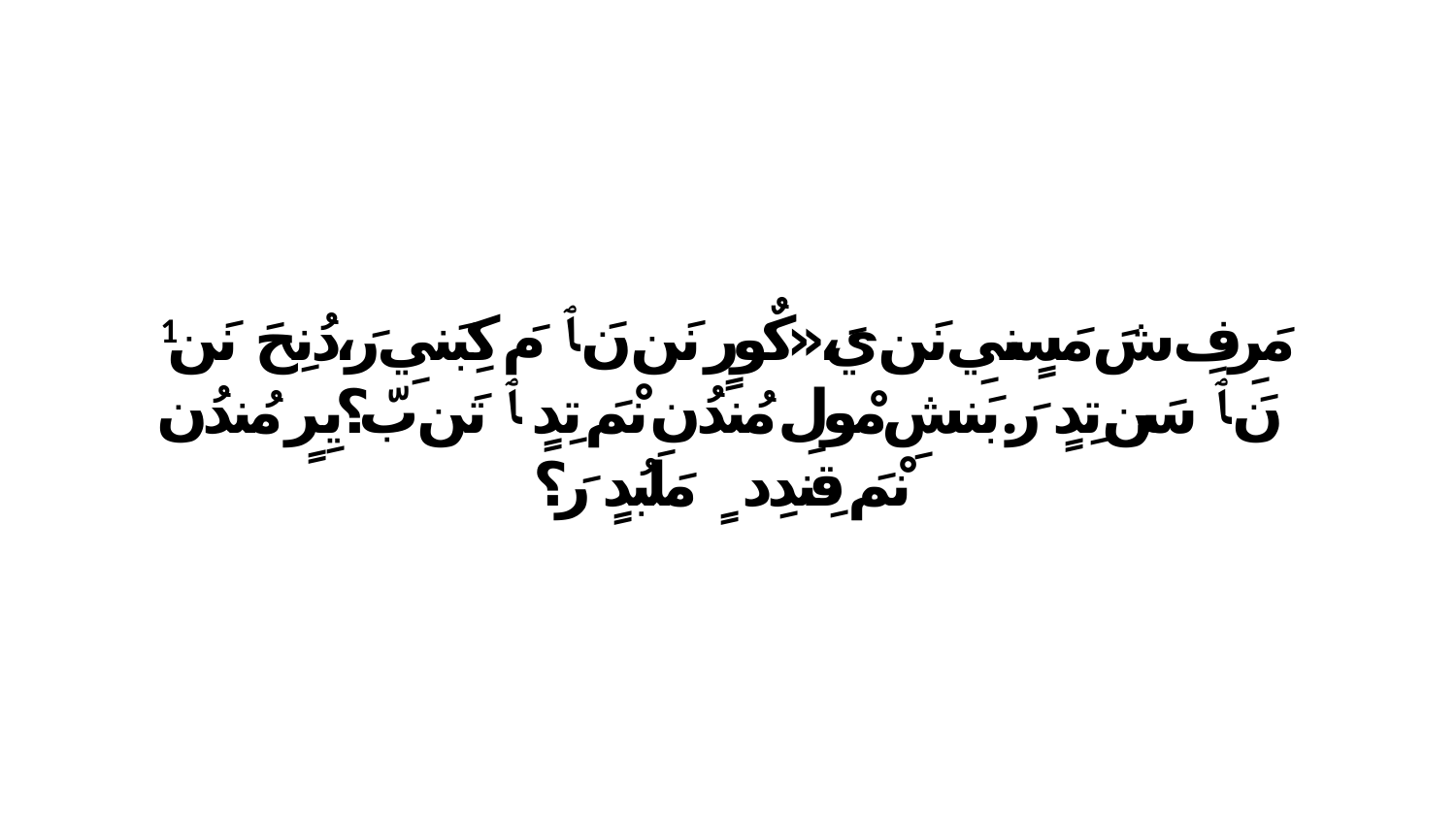

1 مَرِفِ شَ مَسٍنيِ نَن يَ،«كٌورٍ نَن نَ ﭑ مَ كِبَنيِ رَ،دُنِحَ نَن نَ ﭑ سَن تِدٍ رَ.بَنشِ مْولِ مُندُن نْمَ تِدٍ ﭑ تَن بّ؟يِرٍ مُندُن نْمَ قِندِدٍ ﭑ مَلَبُدٍ رَ؟